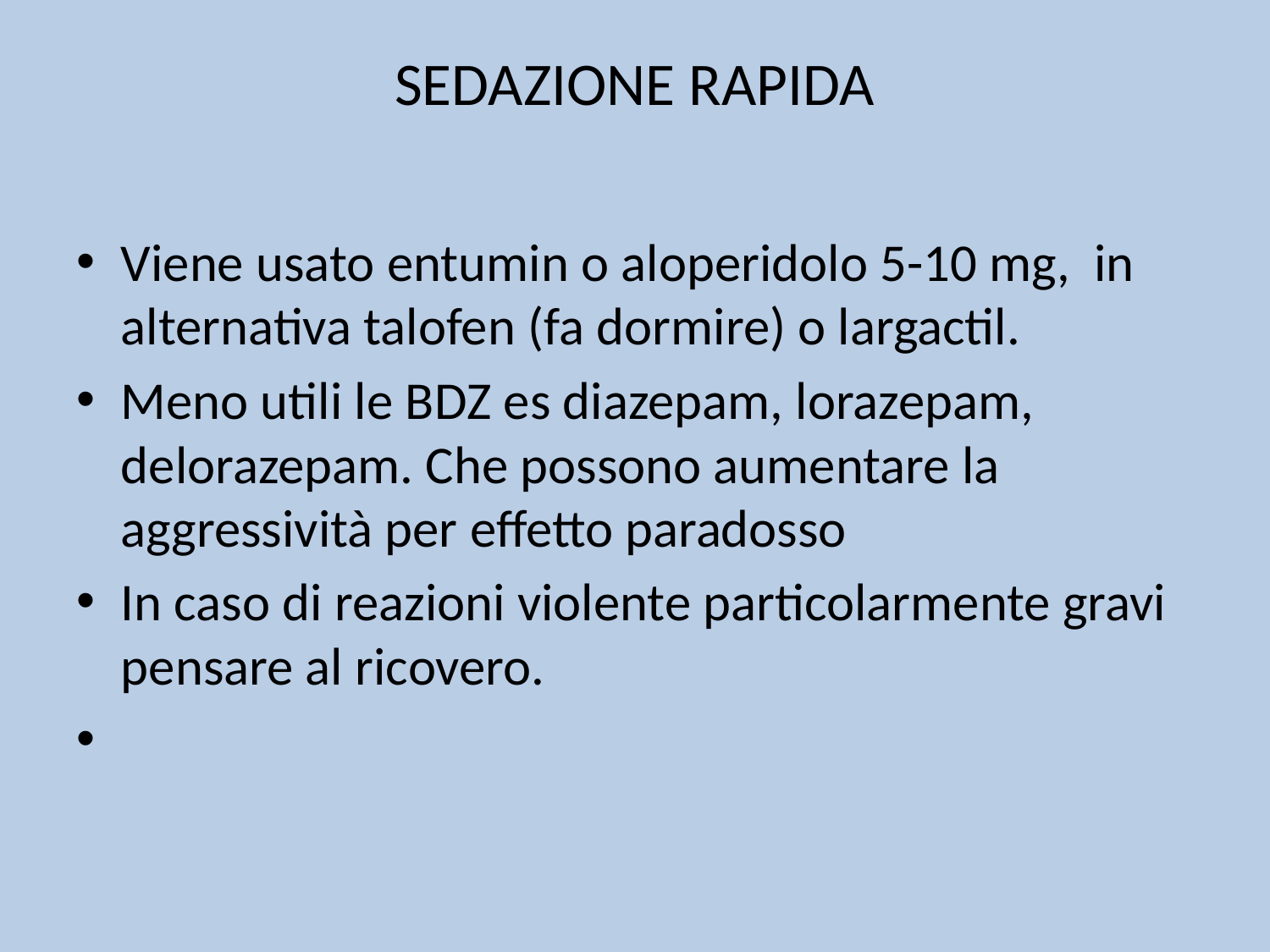

# SEDAZIONE RAPIDA
Viene usato entumin o aloperidolo 5-10 mg,  in alternativa talofen (fa dormire) o largactil.
Meno utili le BDZ es diazepam, lorazepam, delorazepam. Che possono aumentare la aggressività per effetto paradosso
In caso di reazioni violente particolarmente gravi pensare al ricovero.